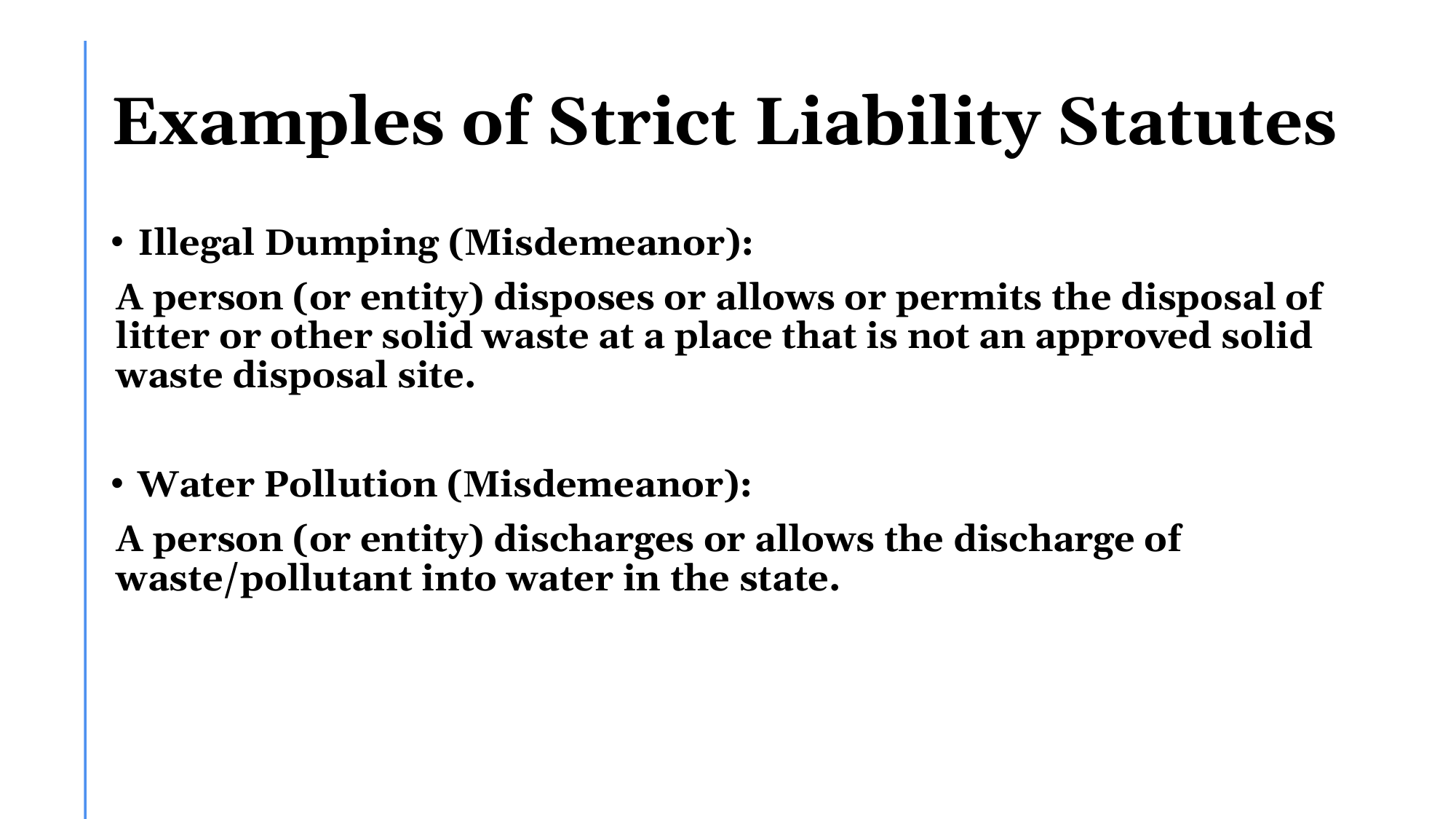

# Examples of Strict Liability Statutes
Illegal Dumping (Misdemeanor):
A person (or entity) disposes or allows or permits the disposal of litter or other solid waste at a place that is not an approved solid waste disposal site.

Water Pollution (Misdemeanor):
A person (or entity) discharges or allows the discharge of waste/pollutant into water in the state.